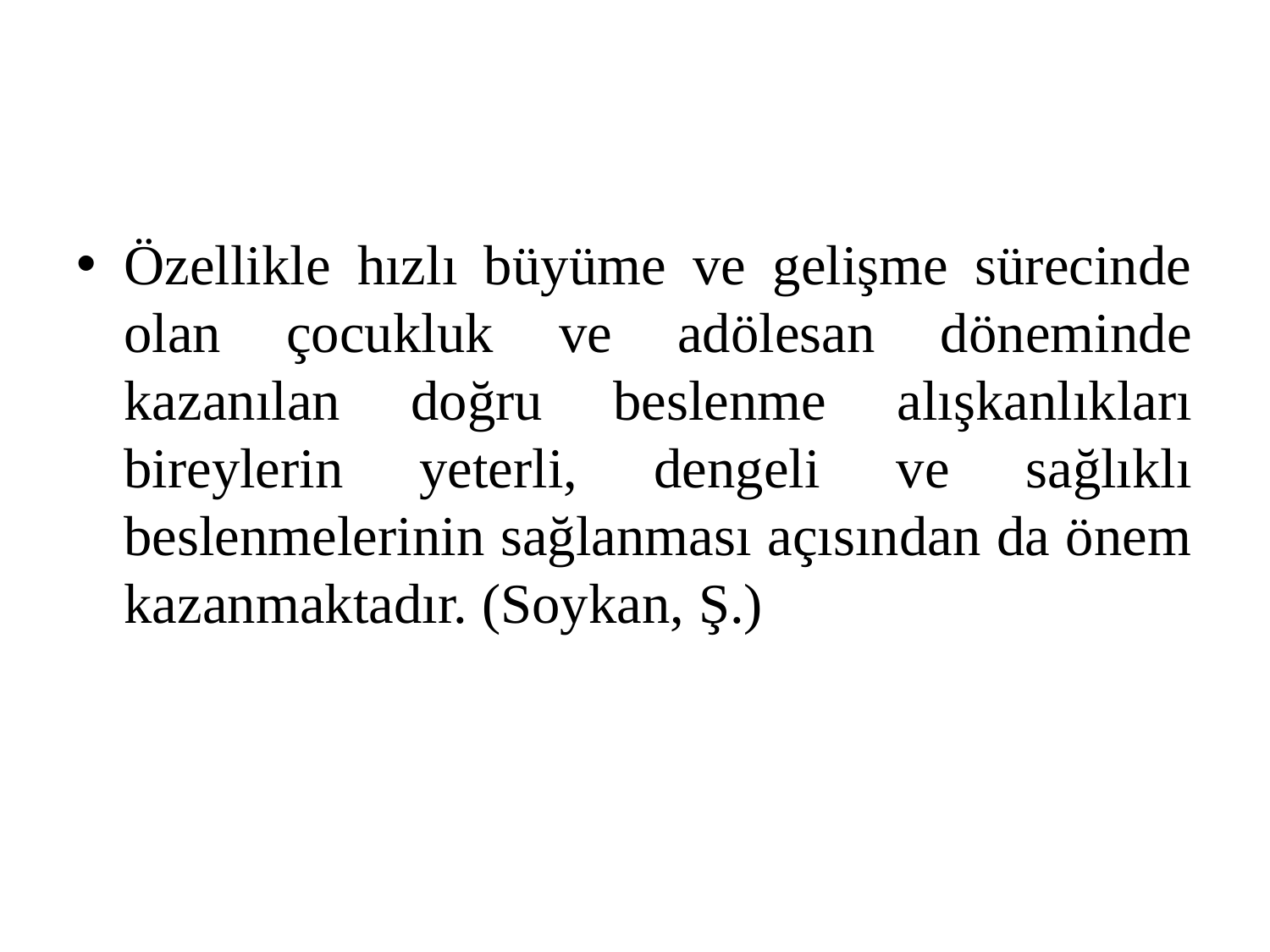

#
Özellikle hızlı büyüme ve gelişme sürecinde olan çocukluk ve adölesan döneminde kazanılan doğru beslenme alışkanlıkları bireylerin yeterli, dengeli ve sağlıklı beslenmelerinin sağlanması açısından da önem kazanmaktadır. (Soykan, Ş.)